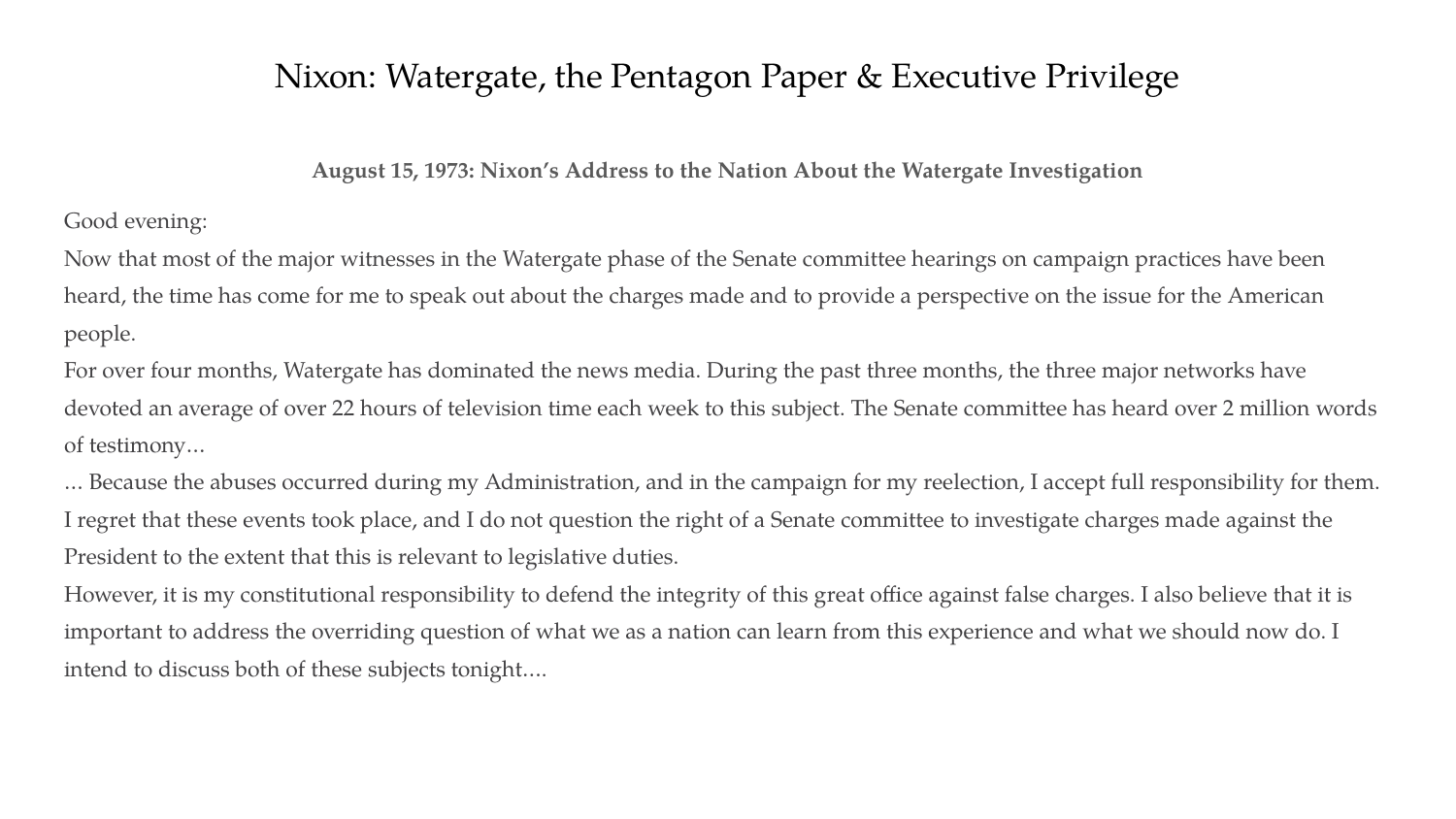

# Nixon: Watergate, the Pentagon Paper & Executive Privilege

August 15, 1973: Nixon’s Address to the Nation About the Watergate Investigation

Good evening:
Now that most of the major witnesses in the Watergate phase of the Senate committee hearings on campaign practices have been heard, the time has come for me to speak out about the charges made and to provide a perspective on the issue for the American people.
For over four months, Watergate has dominated the news media. During the past three months, the three major networks have devoted an average of over 22 hours of television time each week to this subject. The Senate committee has heard over 2 million words of testimony…
… Because the abuses occurred during my Administration, and in the campaign for my reelection, I accept full responsibility for them. I regret that these events took place, and I do not question the right of a Senate committee to investigate charges made against the President to the extent that this is relevant to legislative duties.
However, it is my constitutional responsibility to defend the integrity of this great office against false charges. I also believe that it is important to address the overriding question of what we as a nation can learn from this experience and what we should now do. I intend to discuss both of these subjects tonight….